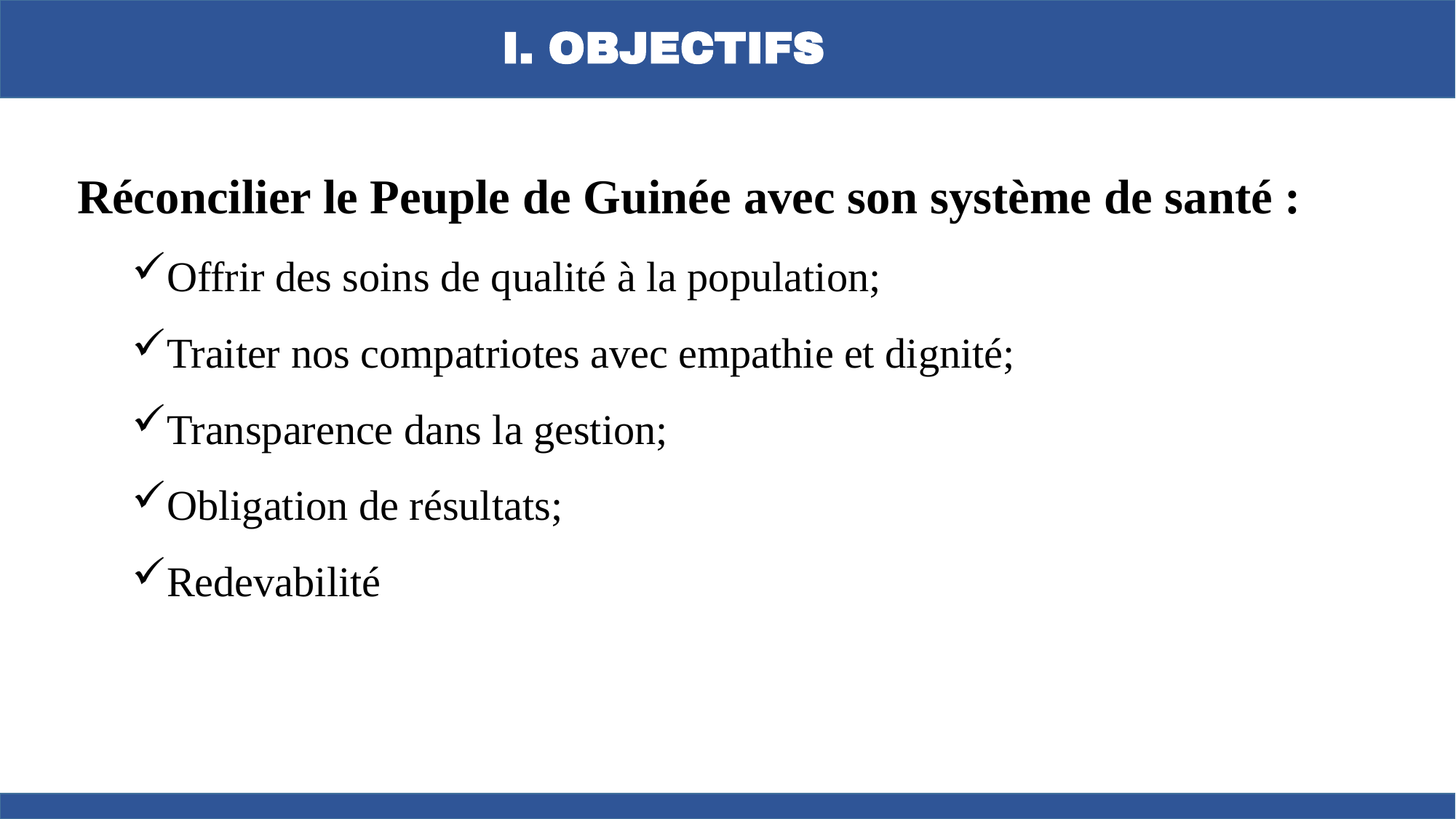

I. OBJECTIFS
Réconcilier le Peuple de Guinée avec son système de santé :
Offrir des soins de qualité à la population;
Traiter nos compatriotes avec empathie et dignité;
Transparence dans la gestion;
Obligation de résultats;
Redevabilité